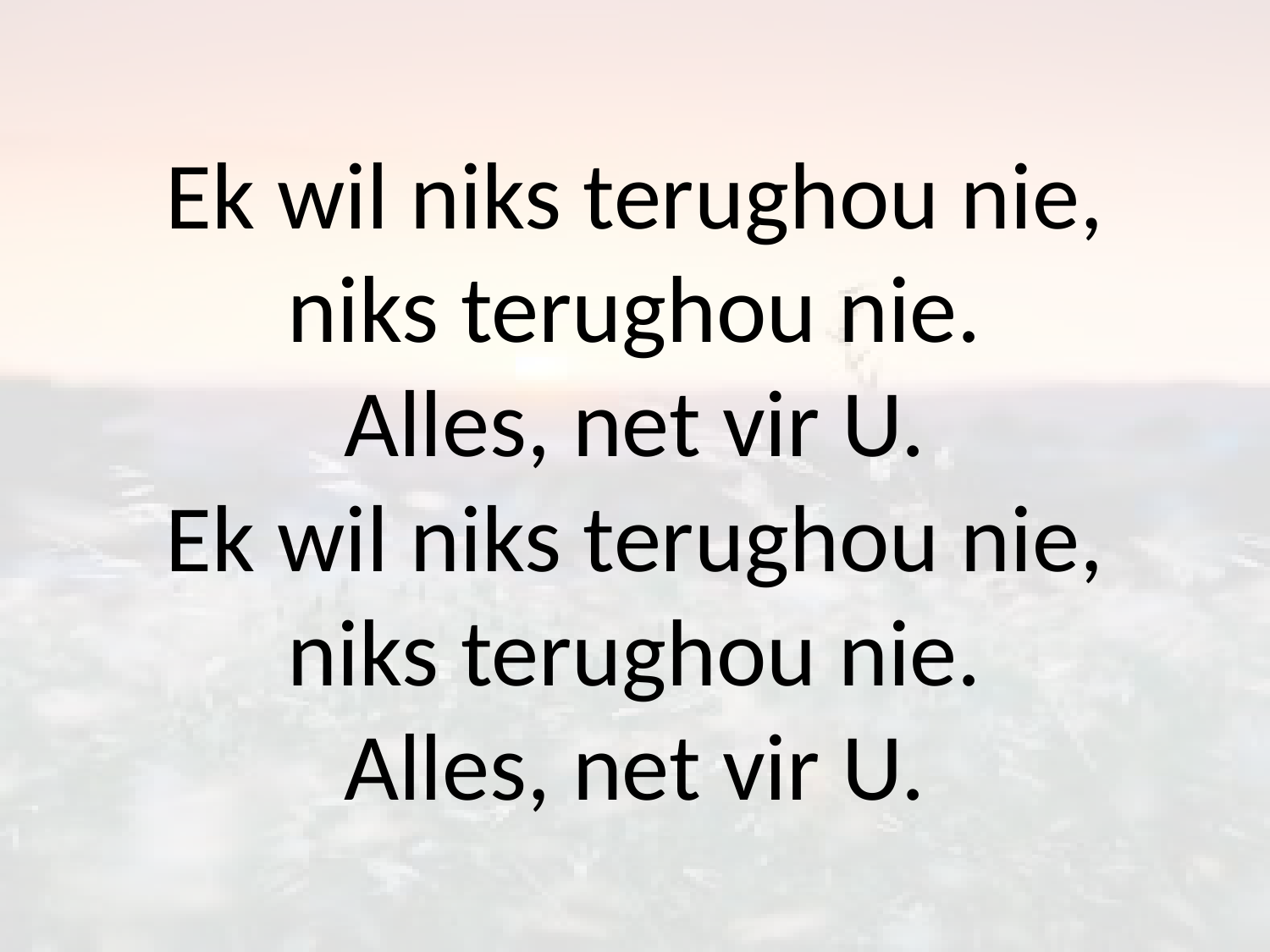

# Ek wil niks terughou nie, niks terughou nie. Alles, net vir U. Ek wil niks terughou nie, niks terughou nie. Alles, net vir U.